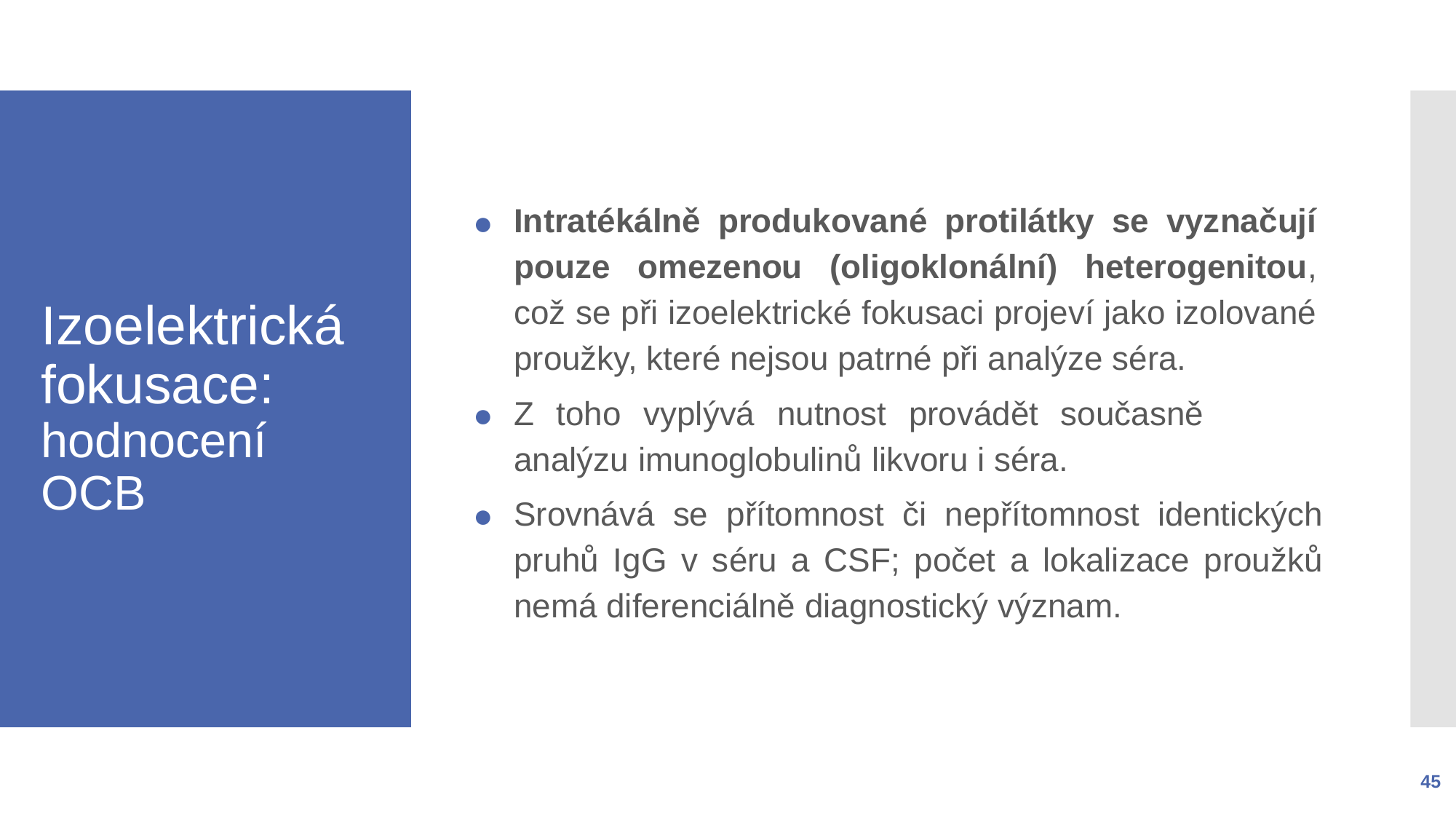

Intratékálně produkované protilátky se vyznačují pouze omezenou (oligoklonální) heterogenitou, což se při izoelektrické fokusaci projeví jako izolované proužky, které nejsou patrné při analýze séra.
Z toho vyplývá nutnost provádět současně analýzu imunoglobulinů likvoru i séra.
Srovnává se přítomnost či nepřítomnost identických pruhů IgG v séru a CSF; počet a lokalizace proužků nemá diferenciálně diagnostický význam.
# Izoelektrická fokusace: hodnocení OCB
45